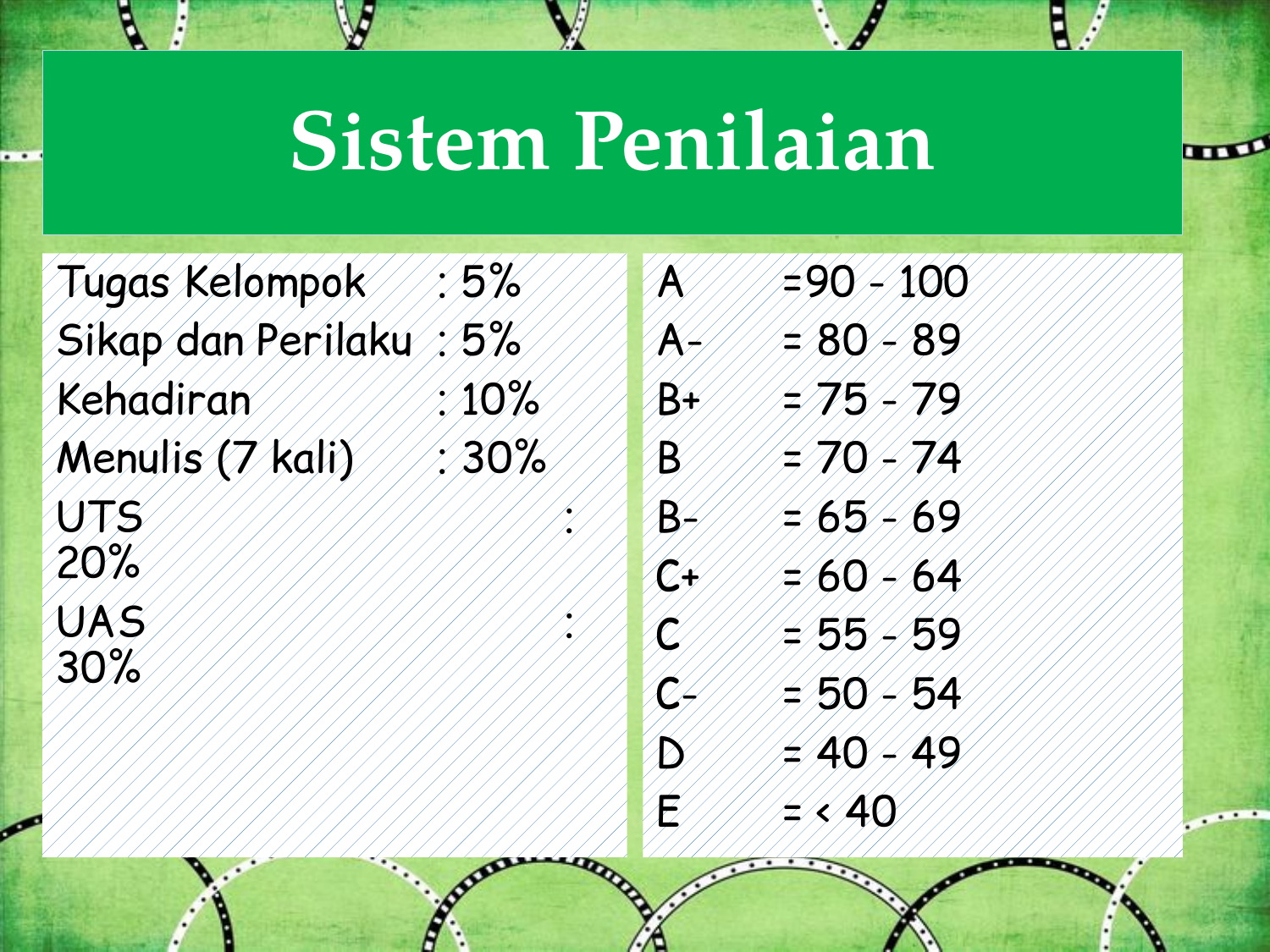

# Sistem Penilaian
Tugas Kelompok	: 5%
Sikap dan Perilaku	: 5%
Kehadiran		: 10%
Menulis (7 kali)	: 30%
UTS                       	: 20%
UAS                       	: 30%

A	=90 - 100
A-	= 80 - 89
B+	= 75 - 79
B	= 70 - 74
B-	= 65 - 69
C+	= 60 - 64
C	= 55 - 59
C- 	= 50 - 54
D 	= 40 - 49
E 	= < 40